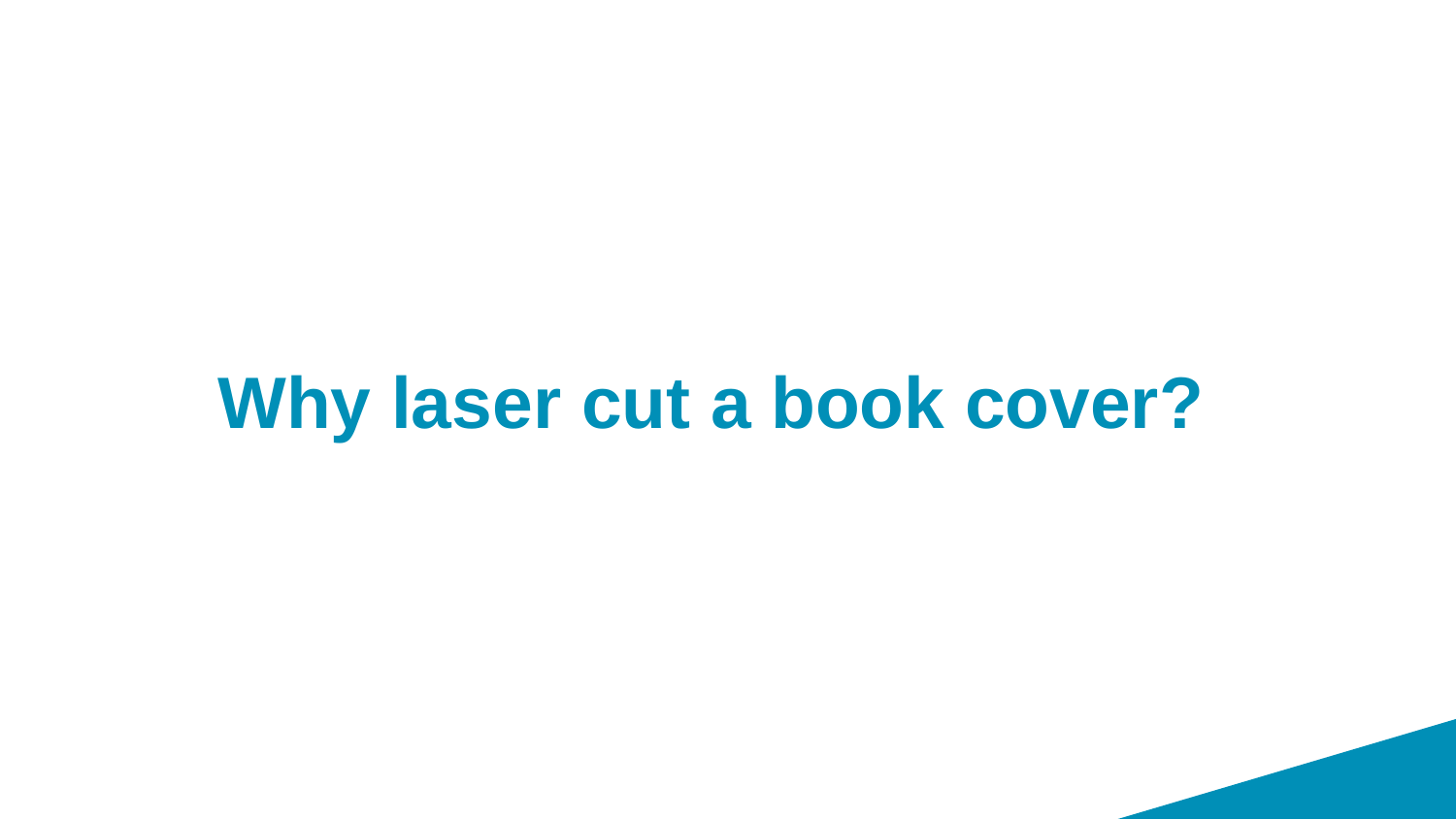

# Why laser cut a book cover?